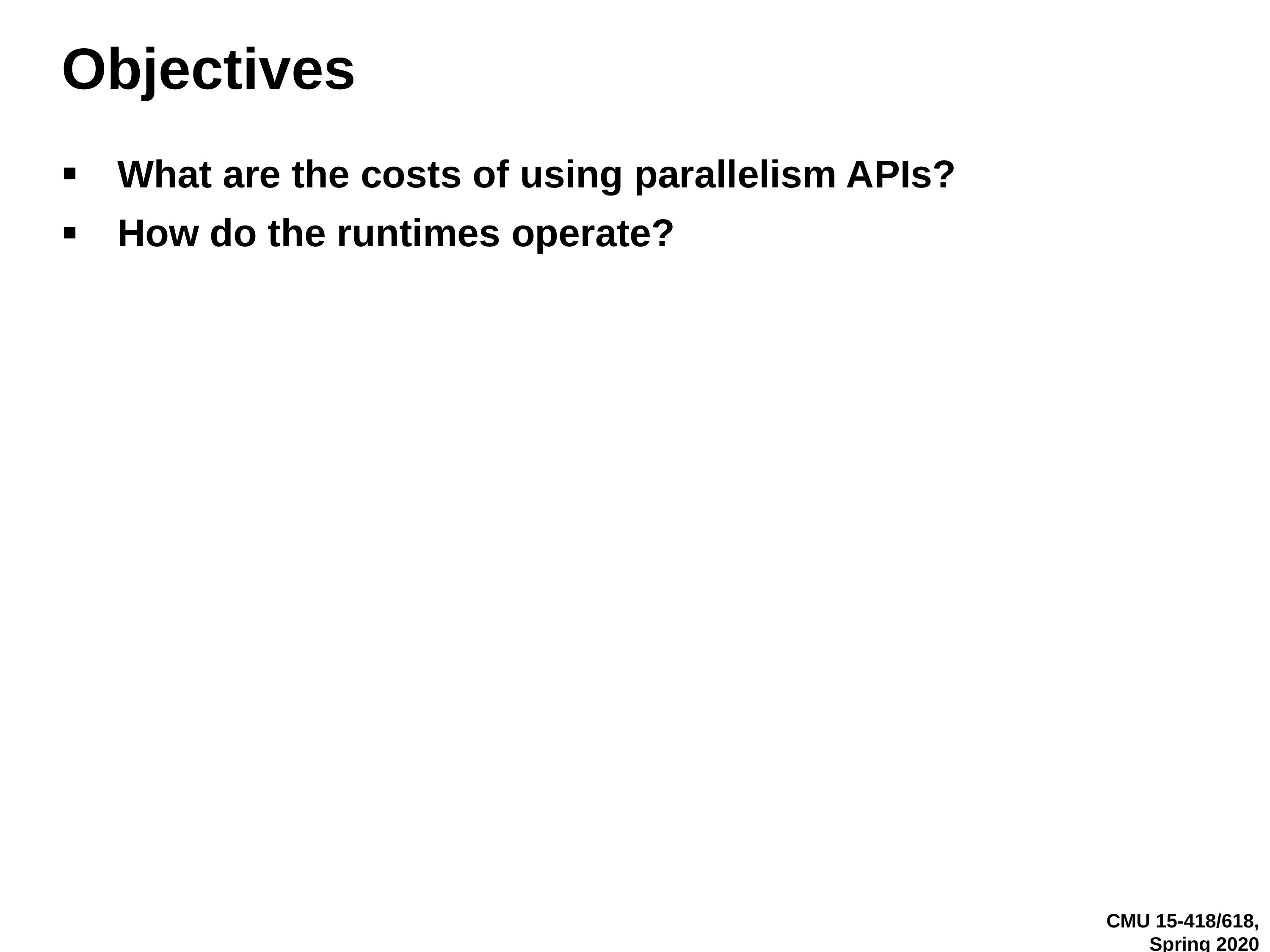

# Objectives
What are the costs of using parallelism APIs?
How do the runtimes operate?